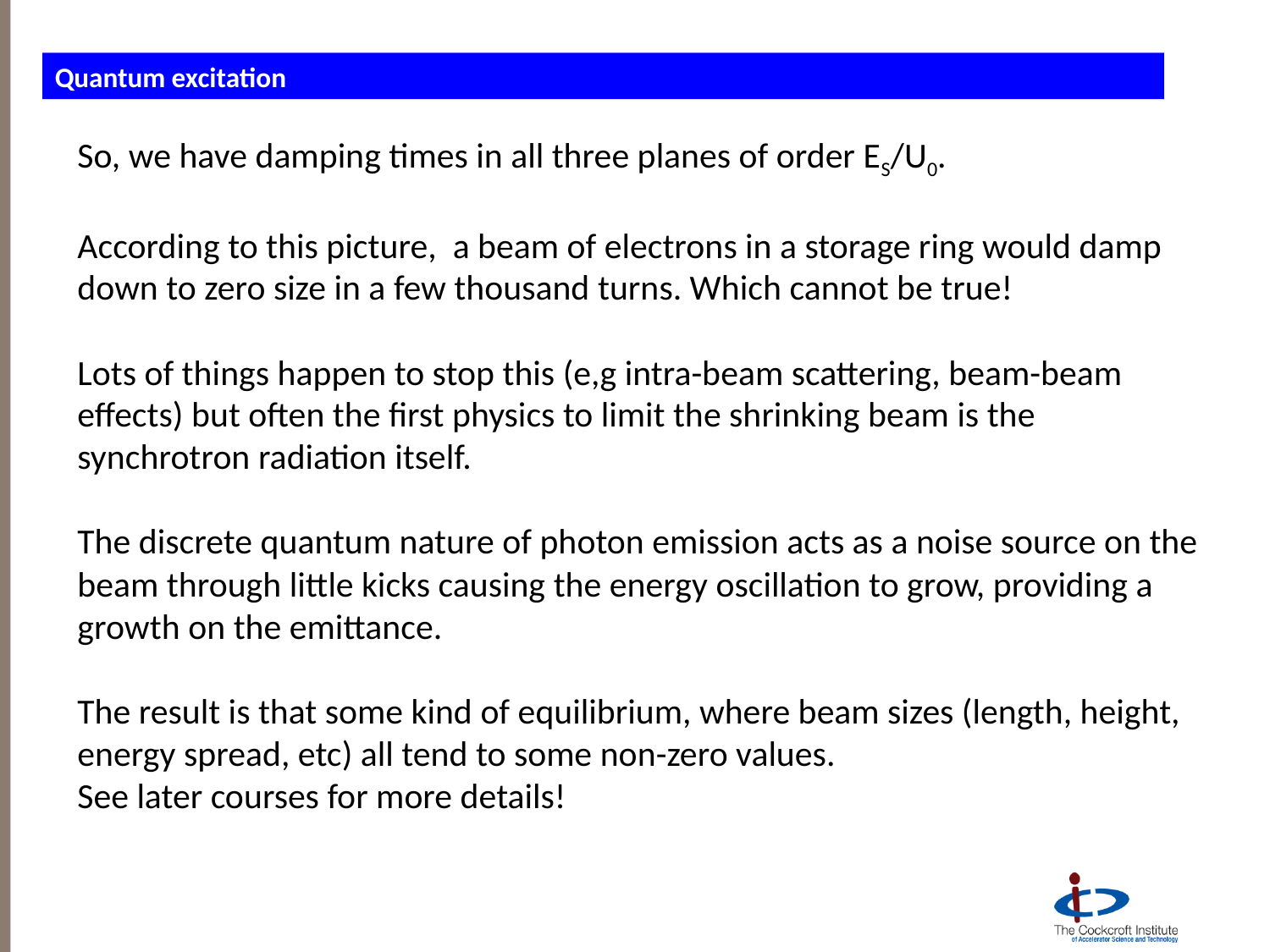

Quantum excitation
#
So, we have damping times in all three planes of order ES/U0.

According to this picture,  a beam of electrons in a storage ring would damp down to zero size in a few thousand turns. Which cannot be true!

Lots of things happen to stop this (e,g intra-beam scattering, beam-beam effects) but often the first physics to limit the shrinking beam is the synchrotron radiation itself.

The discrete quantum nature of photon emission acts as a noise source on the beam through little kicks causing the energy oscillation to grow, providing a growth on the emittance.

The result is that some kind of equilibrium, where beam sizes (length, height, energy spread, etc) all tend to some non-zero values.
See later courses for more details!